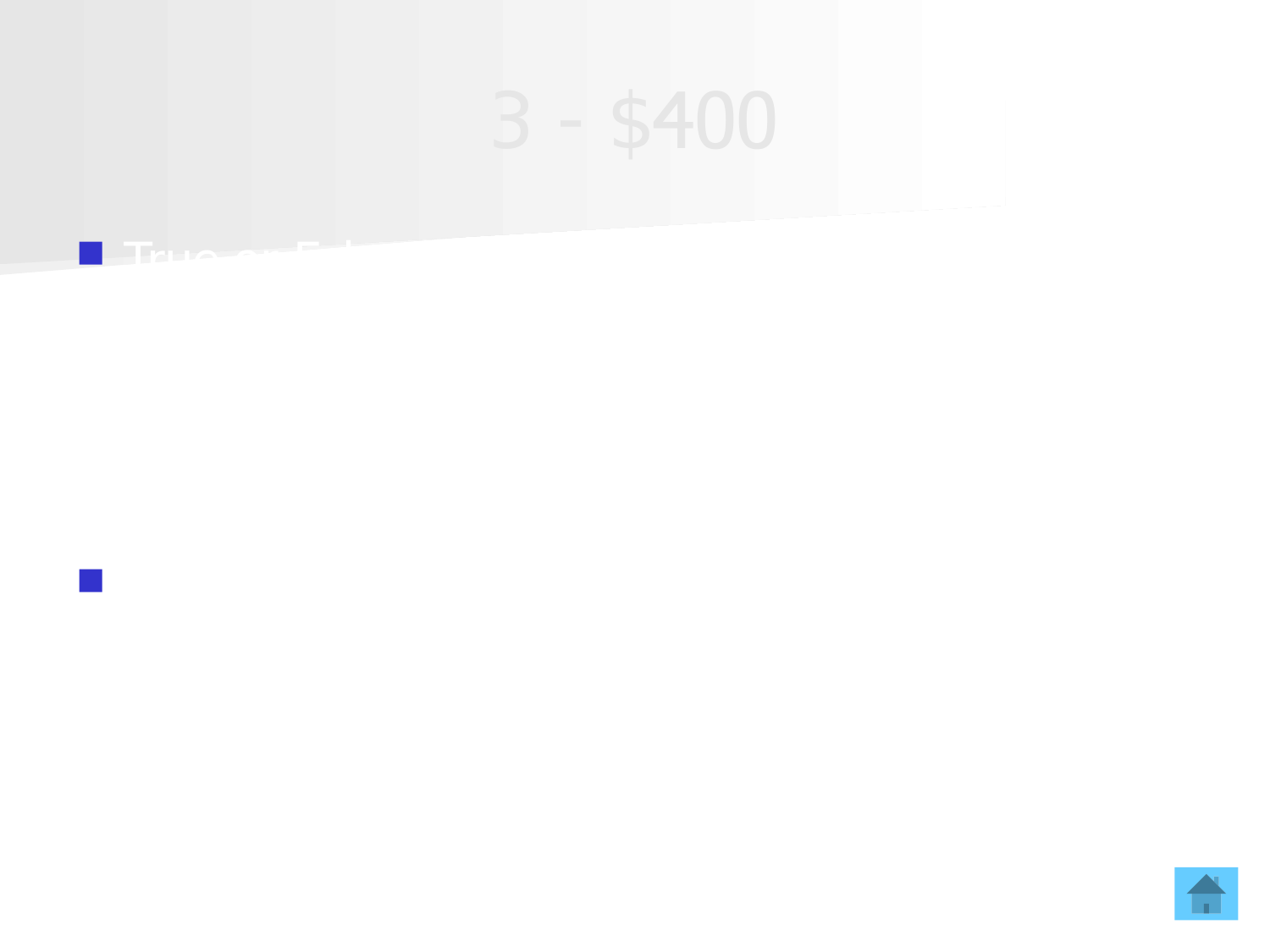

# 3 - $400
True or False-air is a good conductor?
False